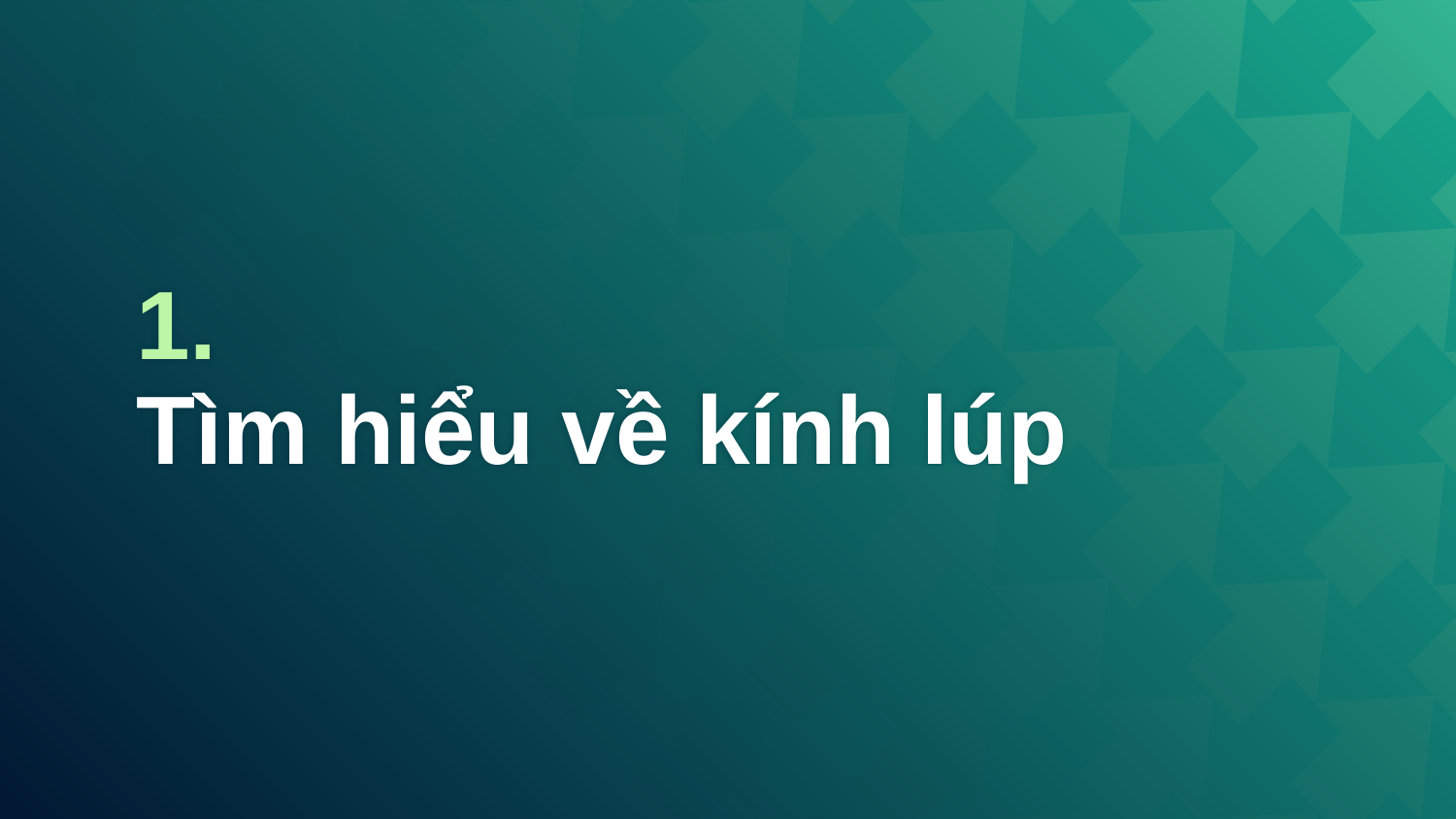

# 1.
Tìm hiểu về kính lúp